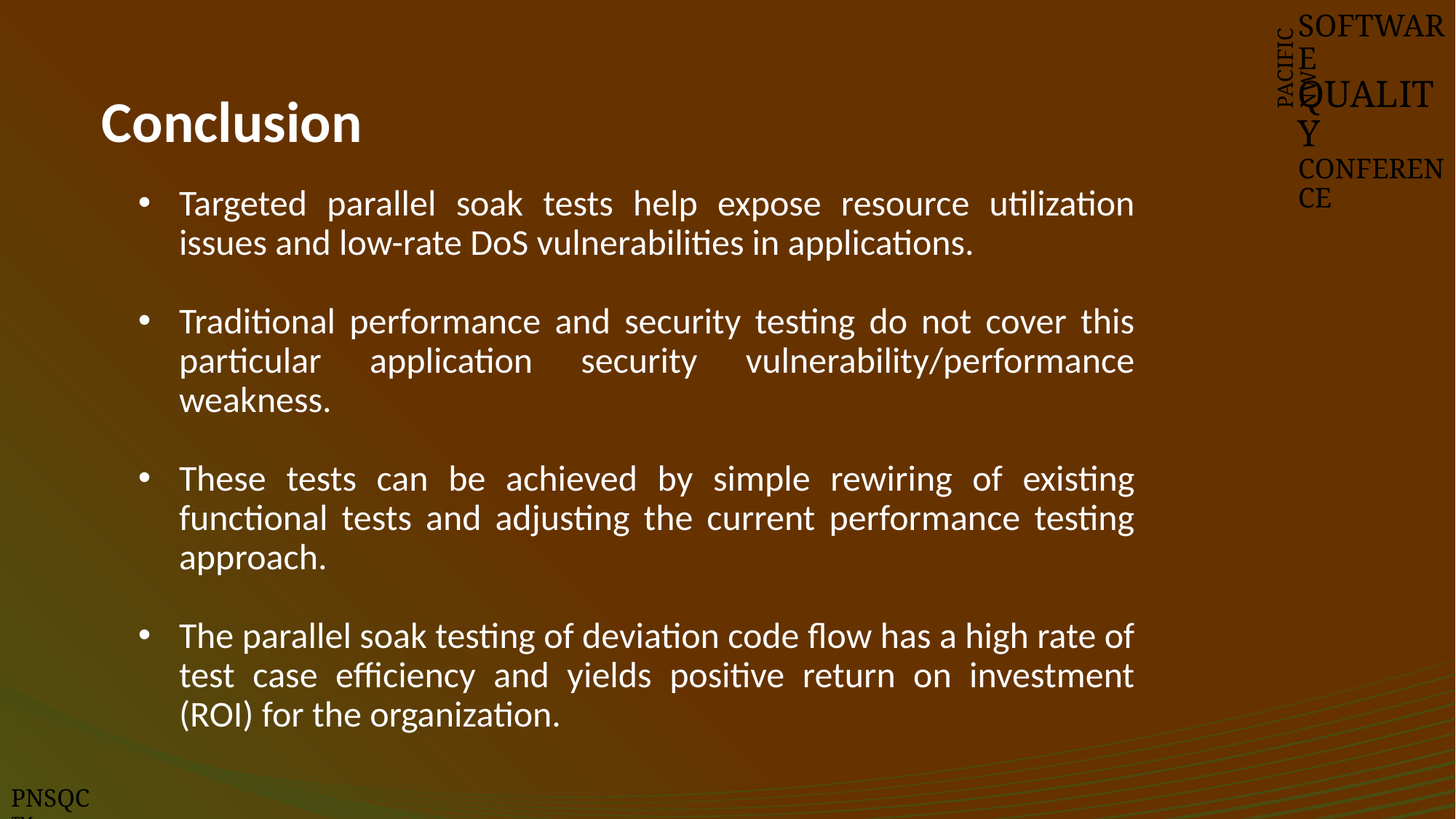

SOFTWARE
QUALITY
CONFERENCE
# Conclusion
PACIFIC   NW
Targeted parallel soak tests help expose resource utilization issues and low-rate DoS vulnerabilities in applications.

Traditional performance and security testing do not cover this particular application security vulnerability/performance weakness.

These tests can be achieved by simple rewiring of existing functional tests and adjusting the current performance testing approach.

The parallel soak testing of deviation code flow has a high rate of test case efficiency and yields positive return on investment (ROI) for the organization.
PNSQC ™